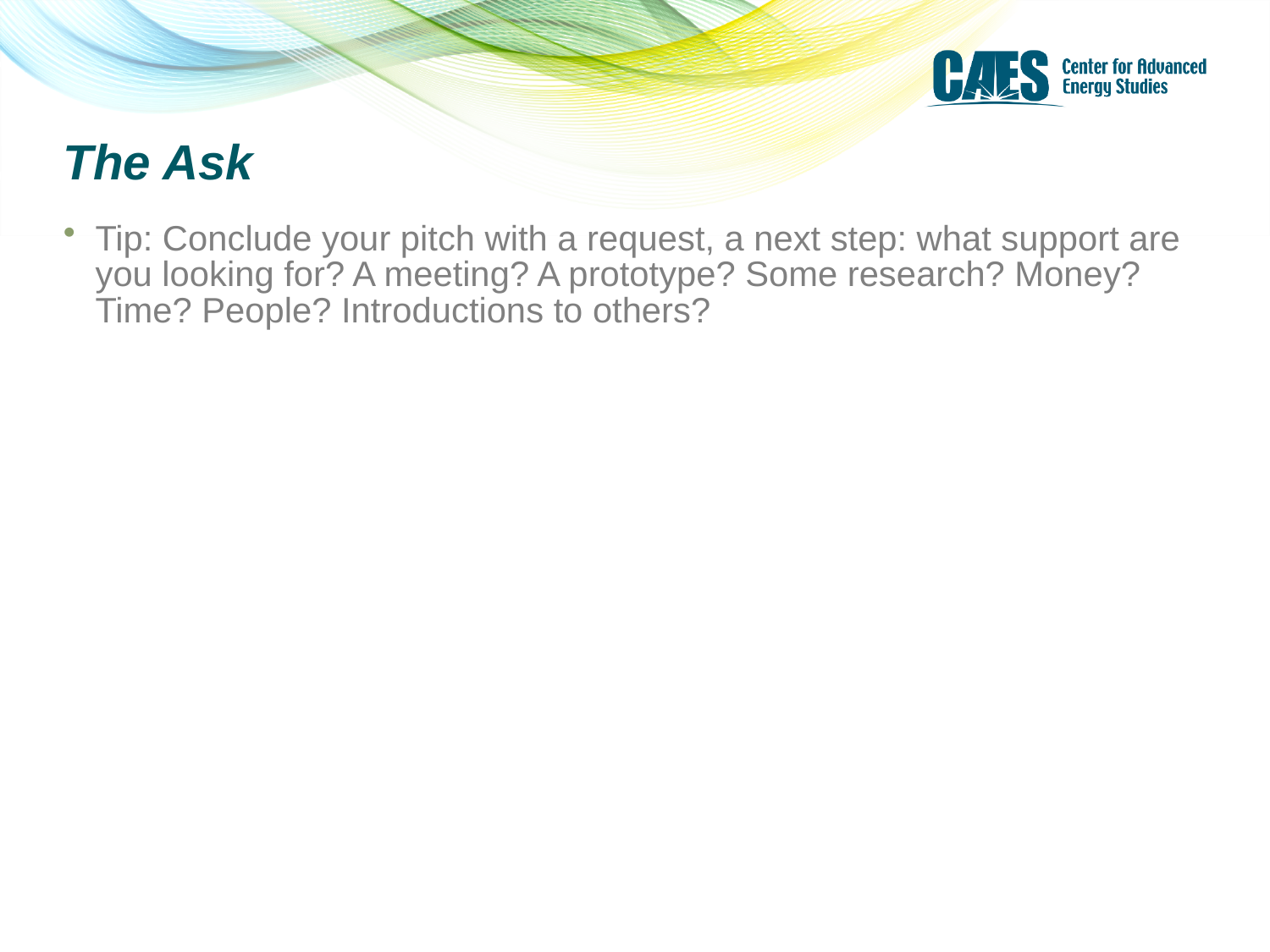

# The Ask
Tip: Conclude your pitch with a request, a next step: what support are you looking for? A meeting? A prototype? Some research? Money? Time? People? Introductions to others?